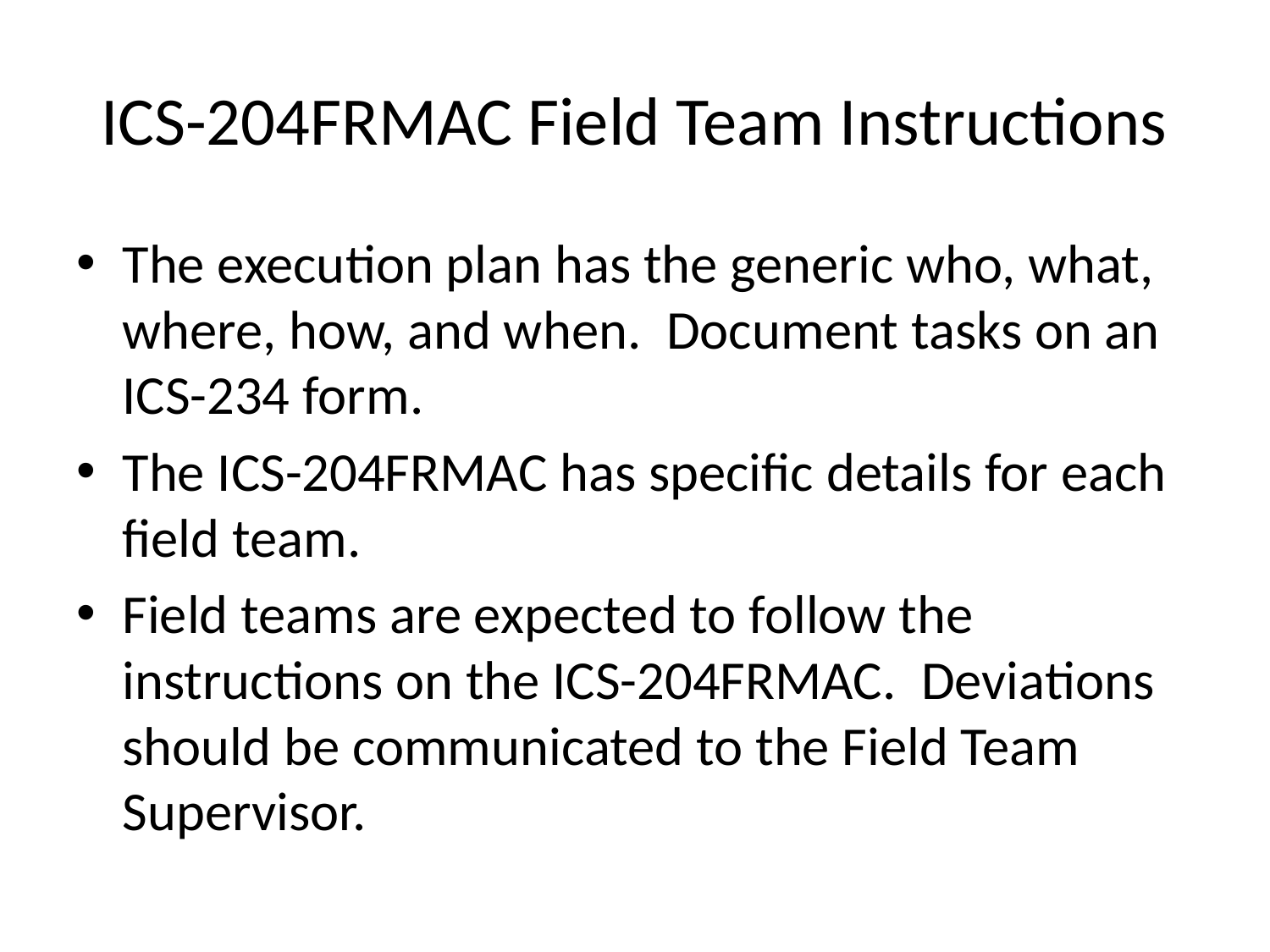

# ICS-204FRMAC Field Team Instructions
The execution plan has the generic who, what, where, how, and when.  Document tasks on an ICS-234 form.
The ICS-204FRMAC has specific details for each field team.
Field teams are expected to follow the instructions on the ICS-204FRMAC.  Deviations should be communicated to the Field Team Supervisor.